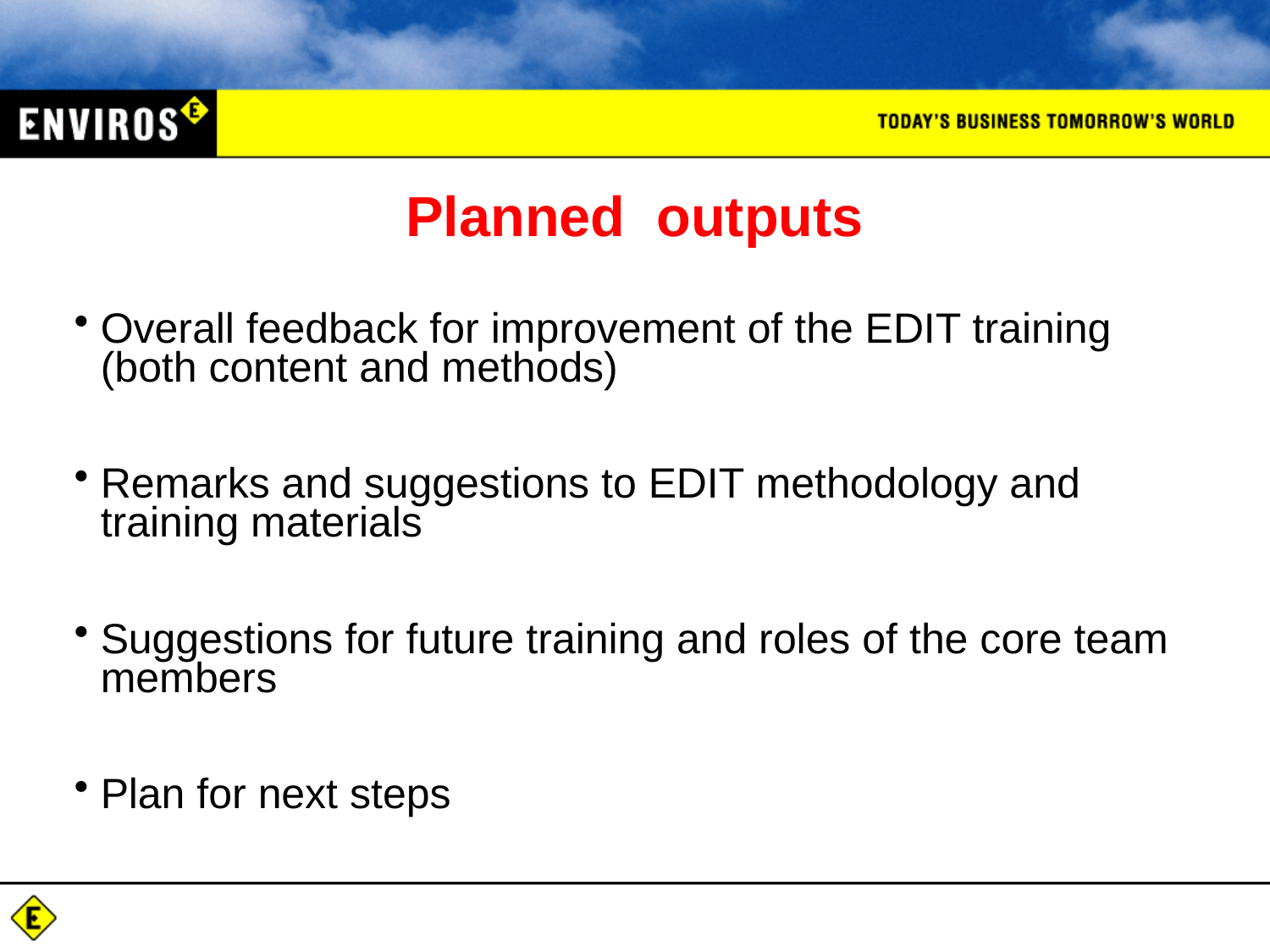

# Planned  outputs

Overall feedback for improvement of the EDIT training (both content and methods)

Remarks and suggestions to EDIT methodology and training materials

Suggestions for future training and roles of the core team members

Plan for next steps